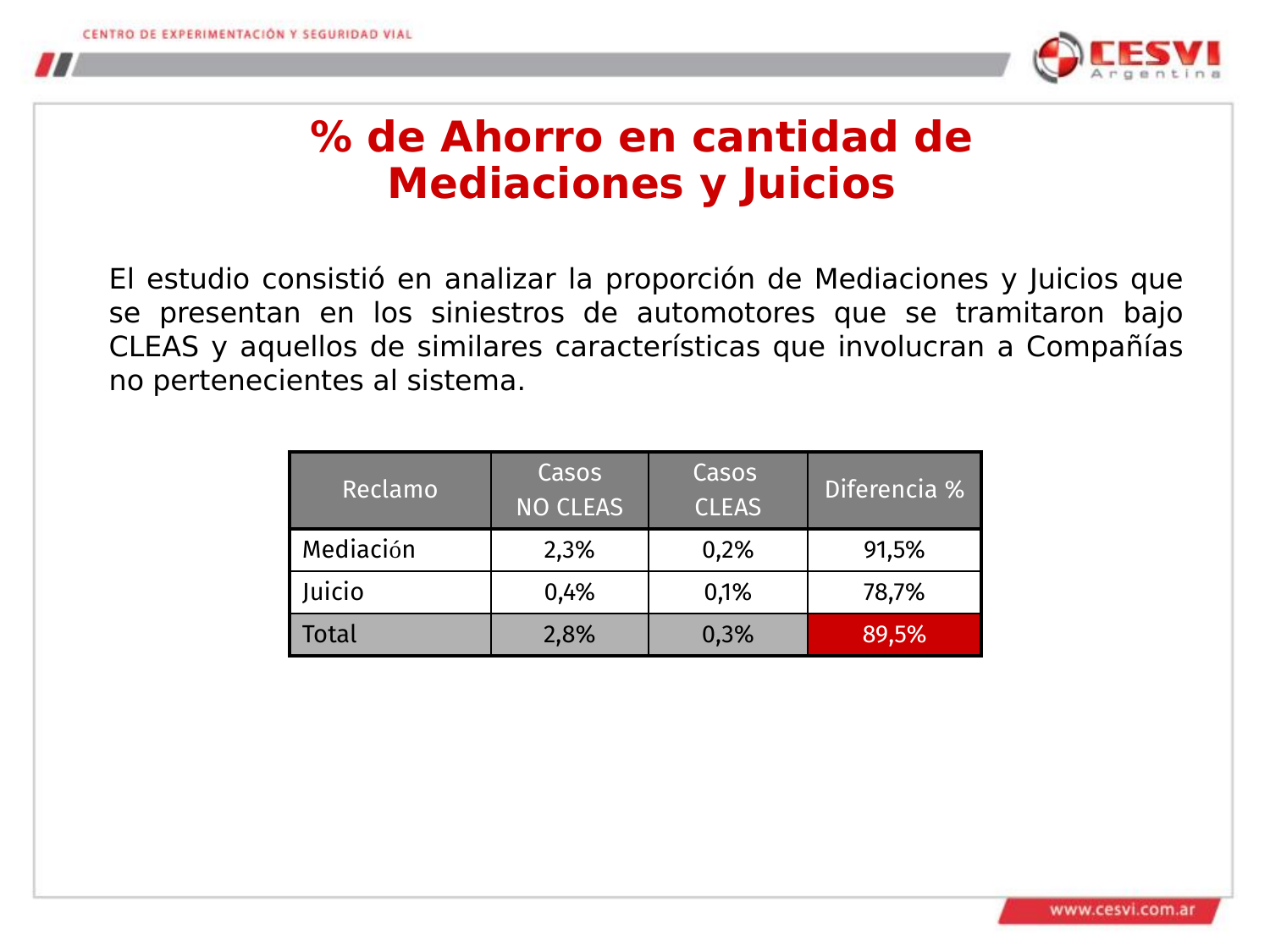

% de Ahorro en cantidad de
Mediaciones y Juicios
El estudio consistió en analizar la proporción de Mediaciones y Juicios que se presentan en los siniestros de automotores que se tramitaron bajo CLEAS y aquellos de similares características que involucran a Compañías no pertenecientes al sistema.
| Reclamo | Casos NO CLEAS | Casos CLEAS | Diferencia % |
| --- | --- | --- | --- |
| Mediación | 2,3% | 0,2% | 91,5% |
| Juicio | 0,4% | 0,1% | 78,7% |
| Total | 2,8% | 0,3% | 89,5% |